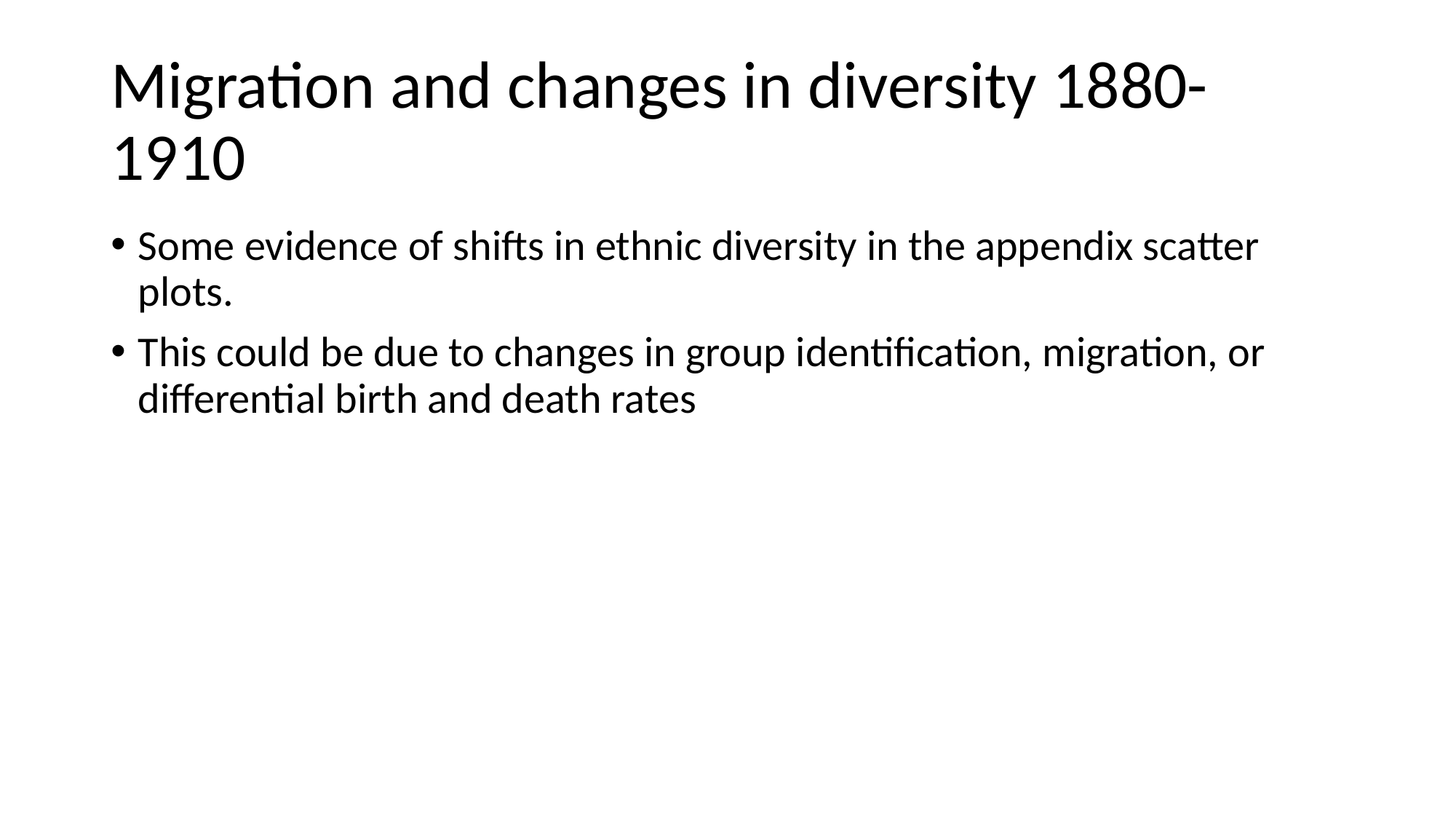

# Migration and changes in diversity 1880-1910
Some evidence of shifts in ethnic diversity in the appendix scatter plots.
This could be due to changes in group identification, migration, or differential birth and death rates